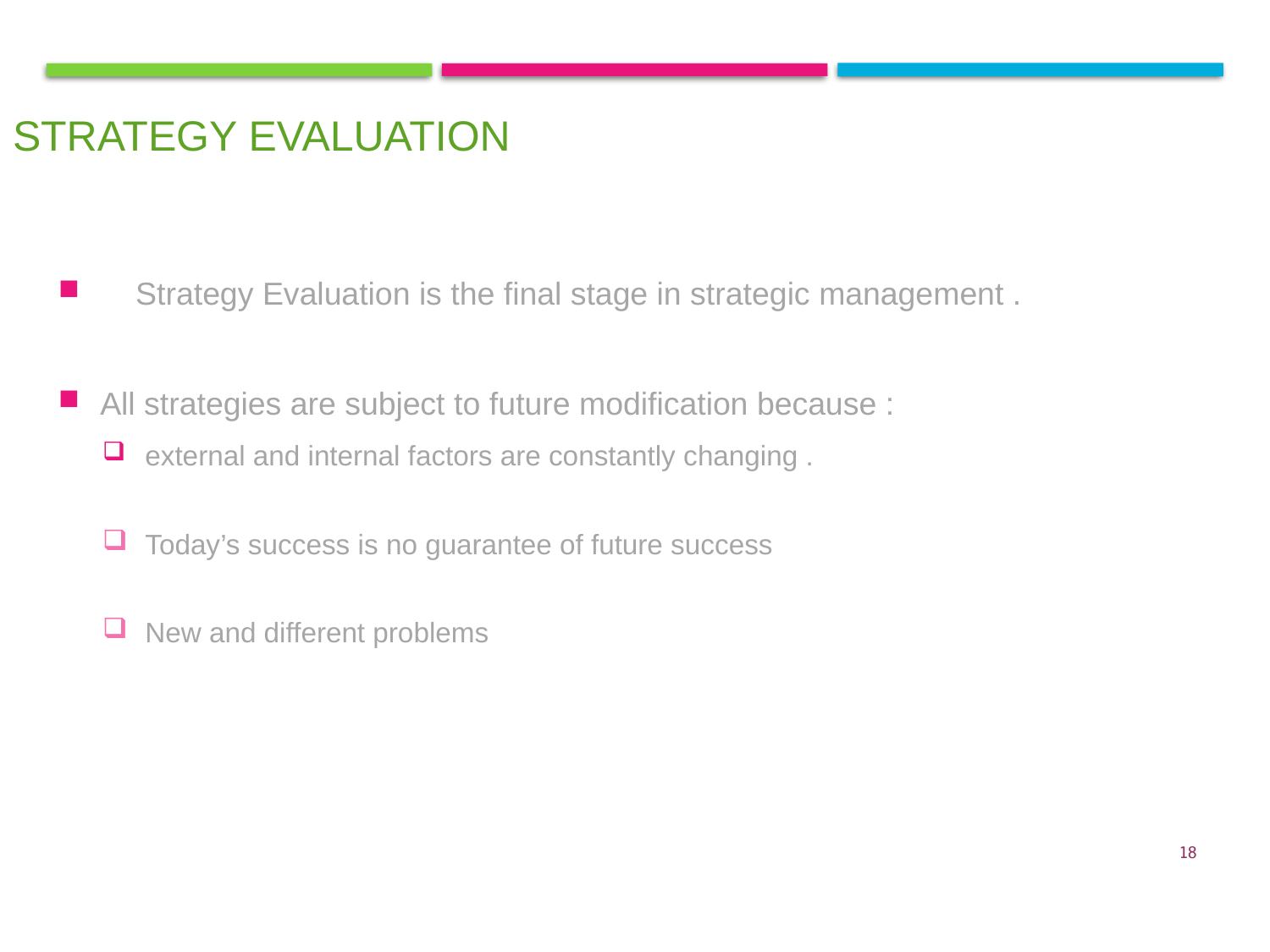

Strategy Evaluation
    Strategy Evaluation is the final stage in strategic management .

All strategies are subject to future modification because :
external and internal factors are constantly changing .
Today’s success is no guarantee of future success
New and different problems

18